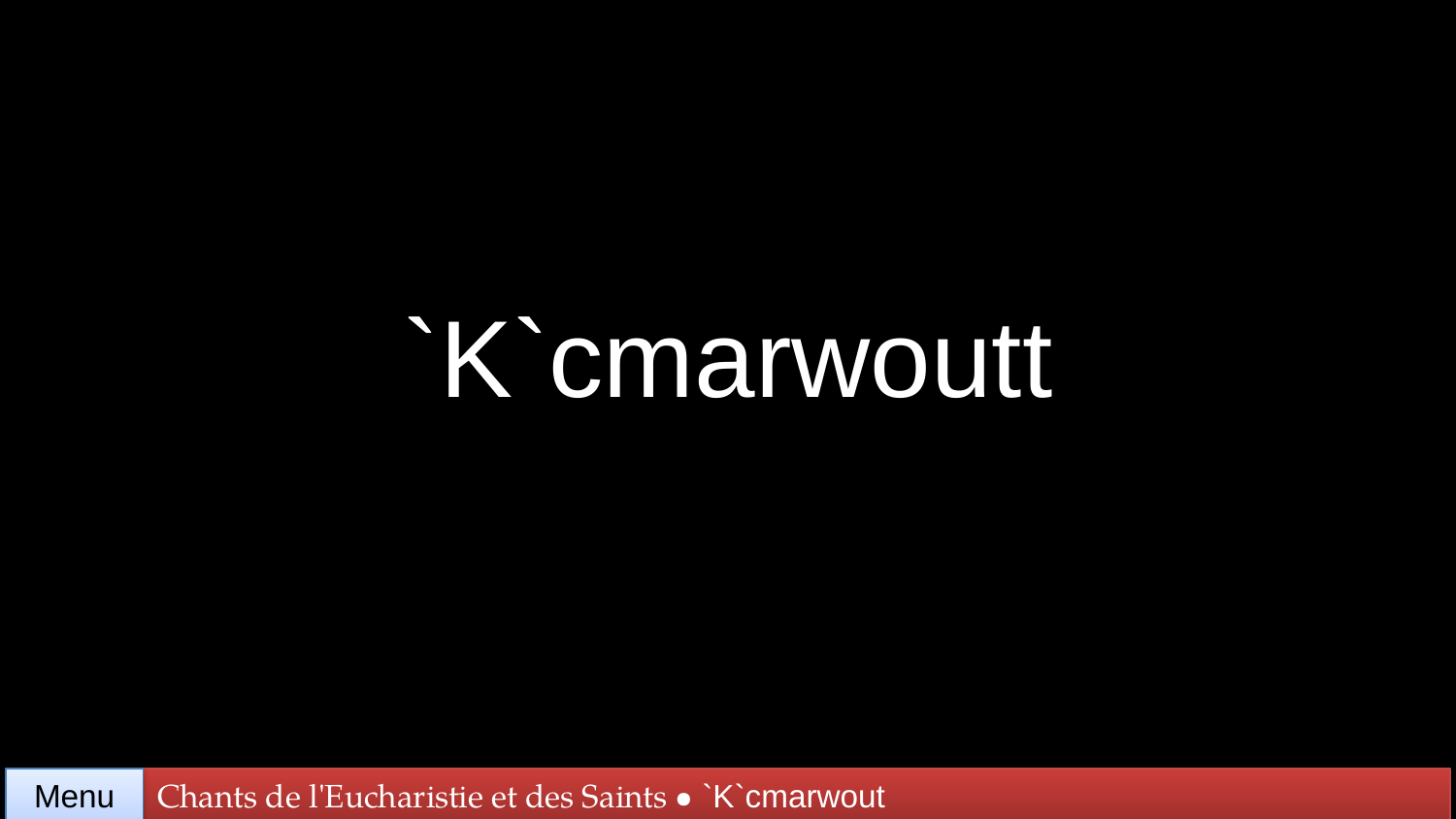

`K`cmarwoutt
Chants de l'Eucharistie et des Saints • `K`cmarwout
Menu